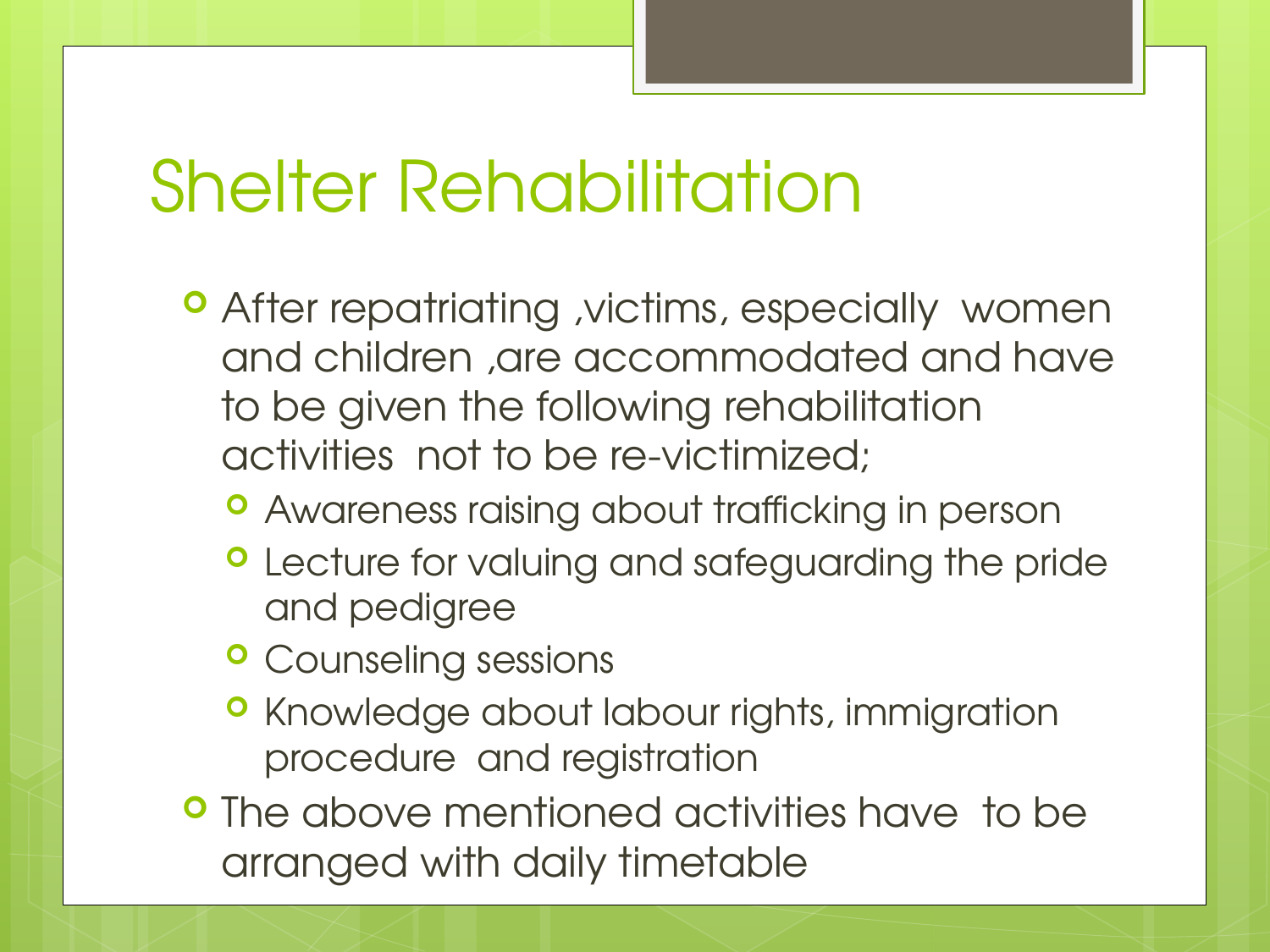

# Shelter Rehabilitation
After repatriating ,victims, especially  women and children ,are accommodated and have to be given the following rehabilitation activities  not to be re-victimized;
Awareness raising about trafficking in person
Lecture for valuing and safeguarding the pride and pedigree
Counseling sessions
Knowledge about labour rights, immigration procedure  and registration
The above mentioned activities have  to be arranged with daily timetable